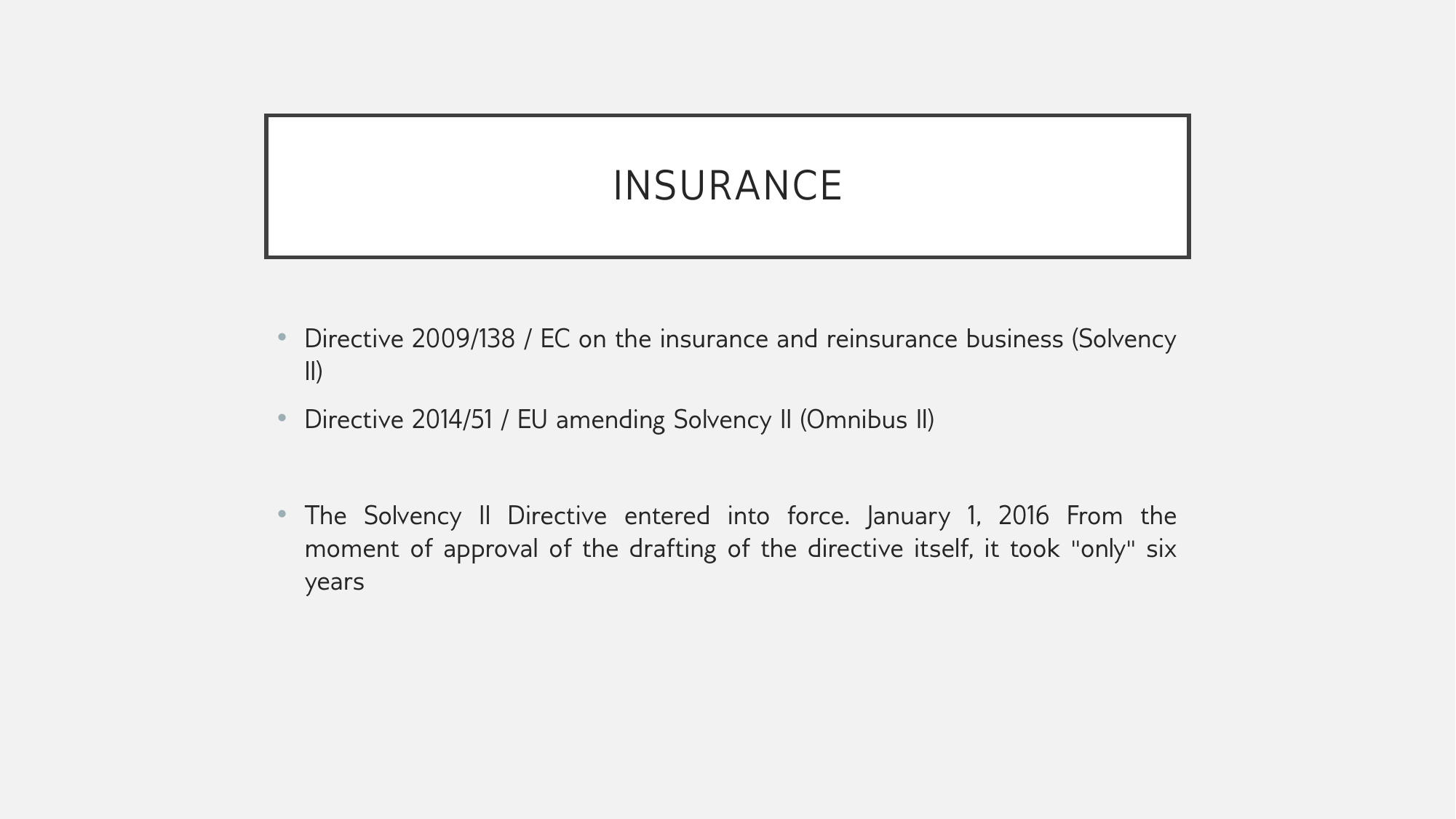

# Insurance
Directive 2009/138 / EC on the insurance and reinsurance business (Solvency II)
Directive 2014/51 / EU amending Solvency II (Omnibus II)

The Solvency II Directive entered into force. January 1, 2016 From the moment of approval of the drafting of the directive itself, it took "only" six years